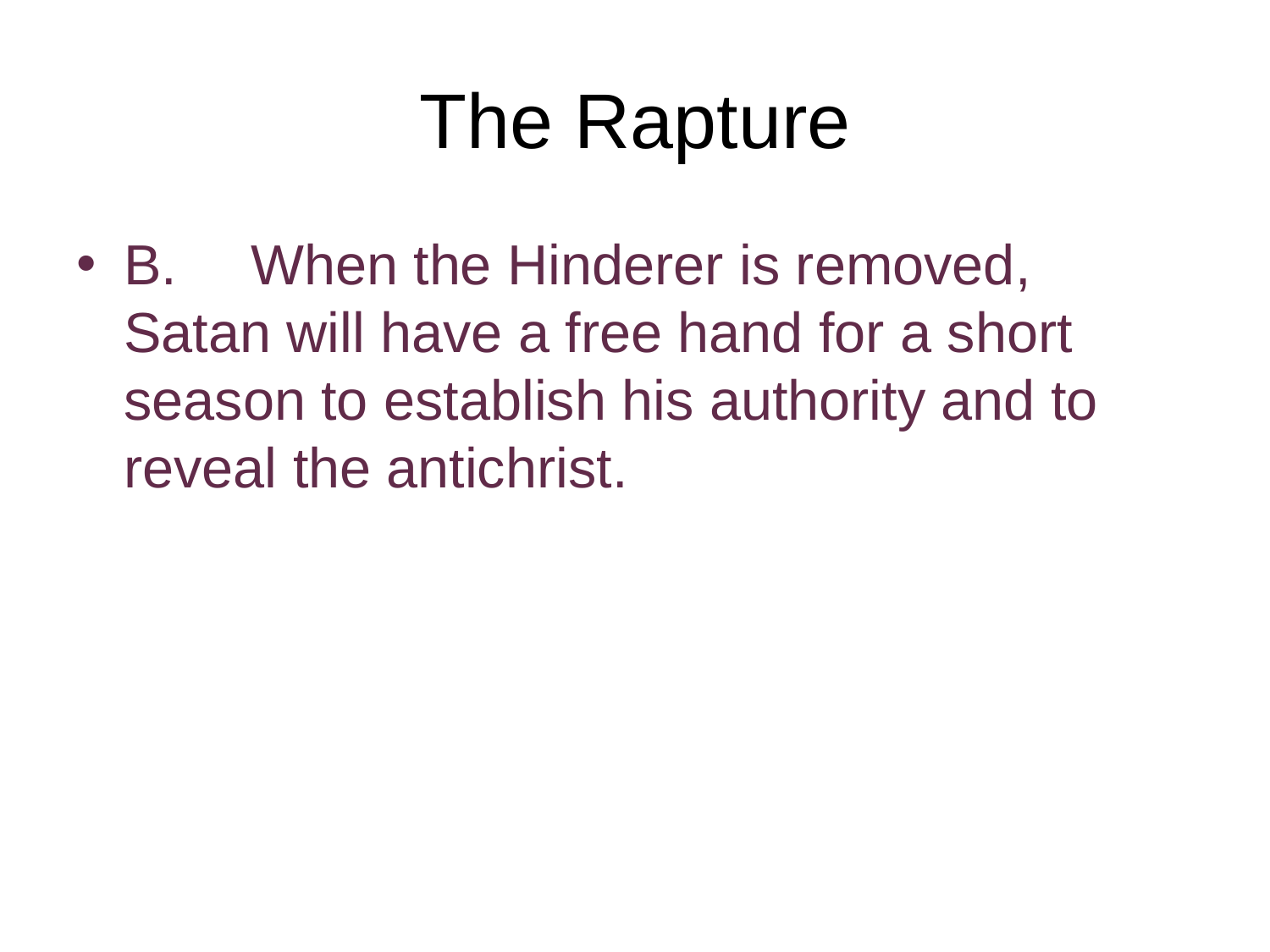

# The Rapture
B.	When the Hinderer is removed, Satan will have a free hand for a short season to establish his authority and to reveal the antichrist.